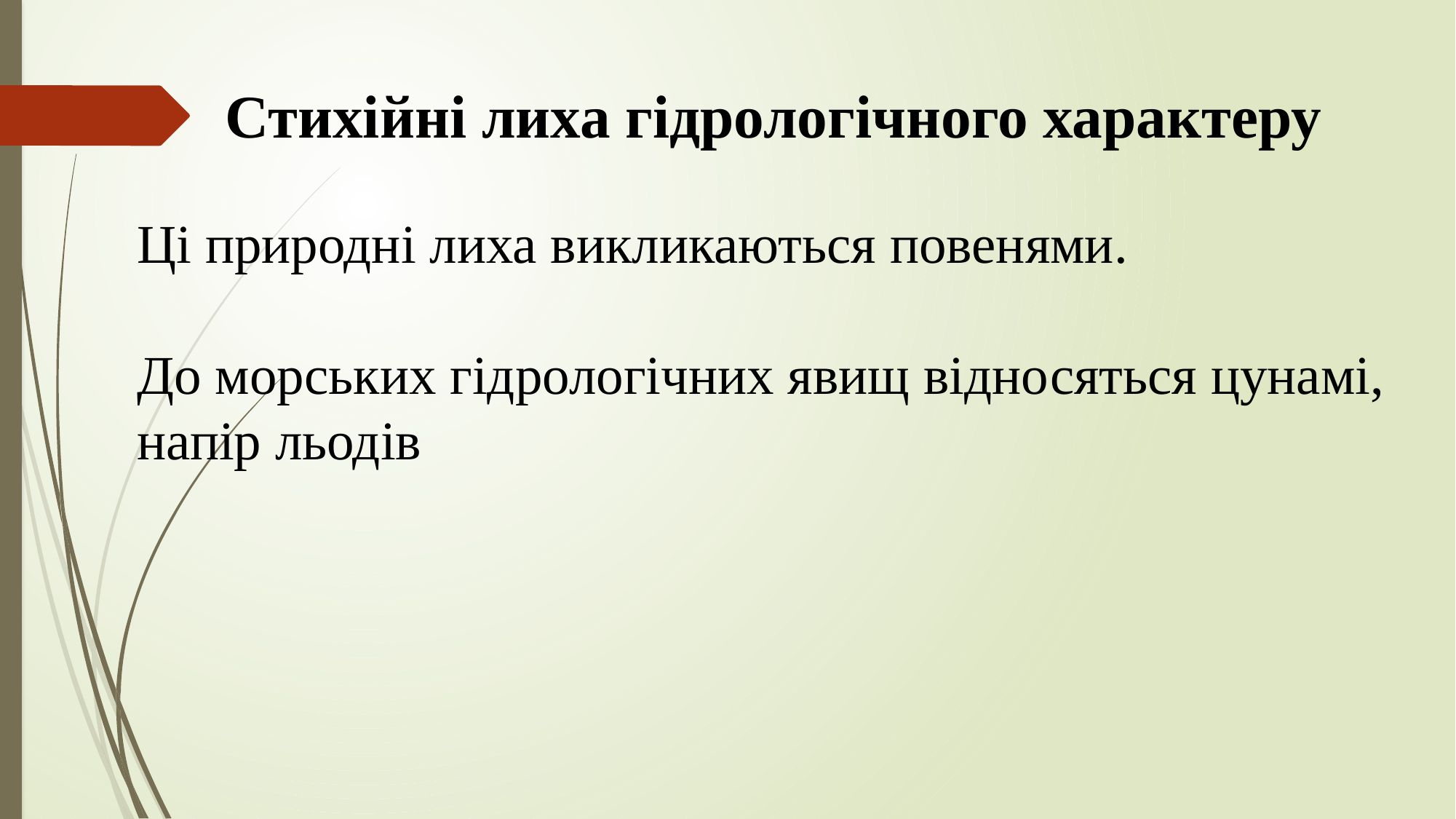

Стихійні лиха гідрологічного характеру

Ці природні лиха викликаються повенями.

До морських гідрологічних явищ відносяться цунамі, напір льодів